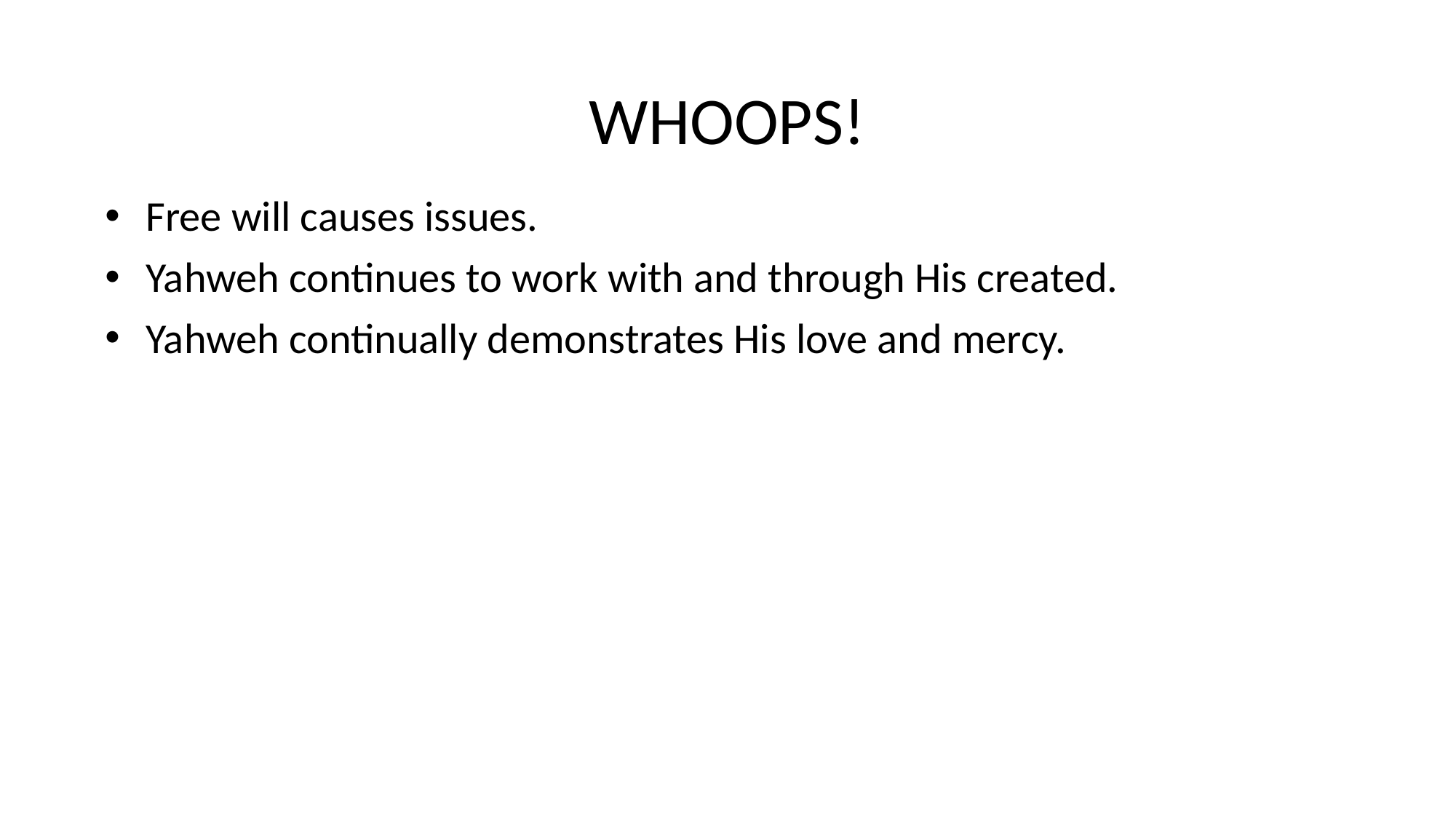

# WHOOPS!
Free will causes issues.
Yahweh continues to work with and through His created.
Yahweh continually demonstrates His love and mercy.